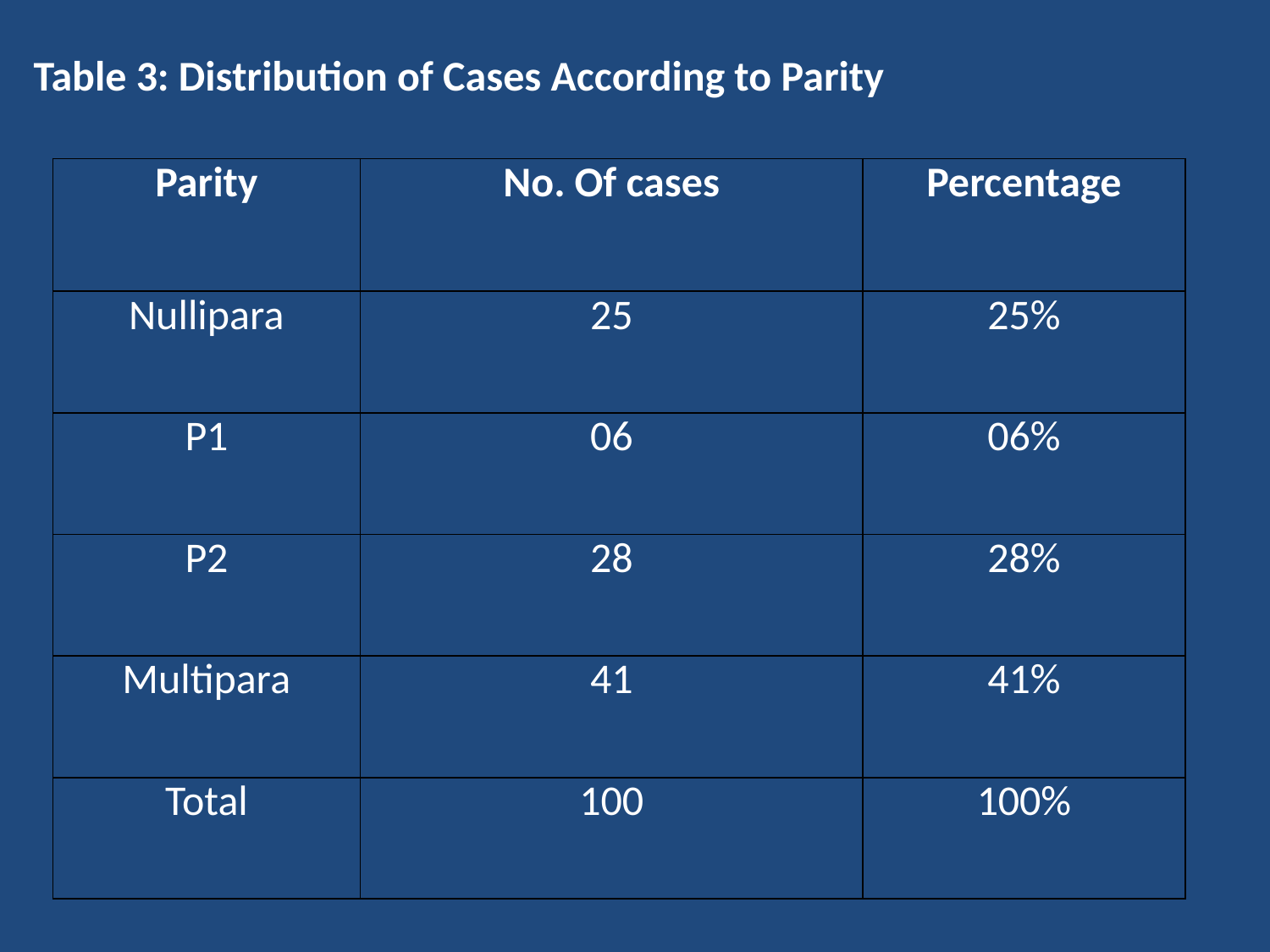

Table 3: Distribution of Cases According to Parity

| Parity | No. Of cases | Percentage |
| --- | --- | --- |
| Nullipara | 25 | 25% |
| P1 | 06 | 06% |
| P2 | 28 | 28% |
| Multipara | 41 | 41% |
| Total | 100 | 100% |